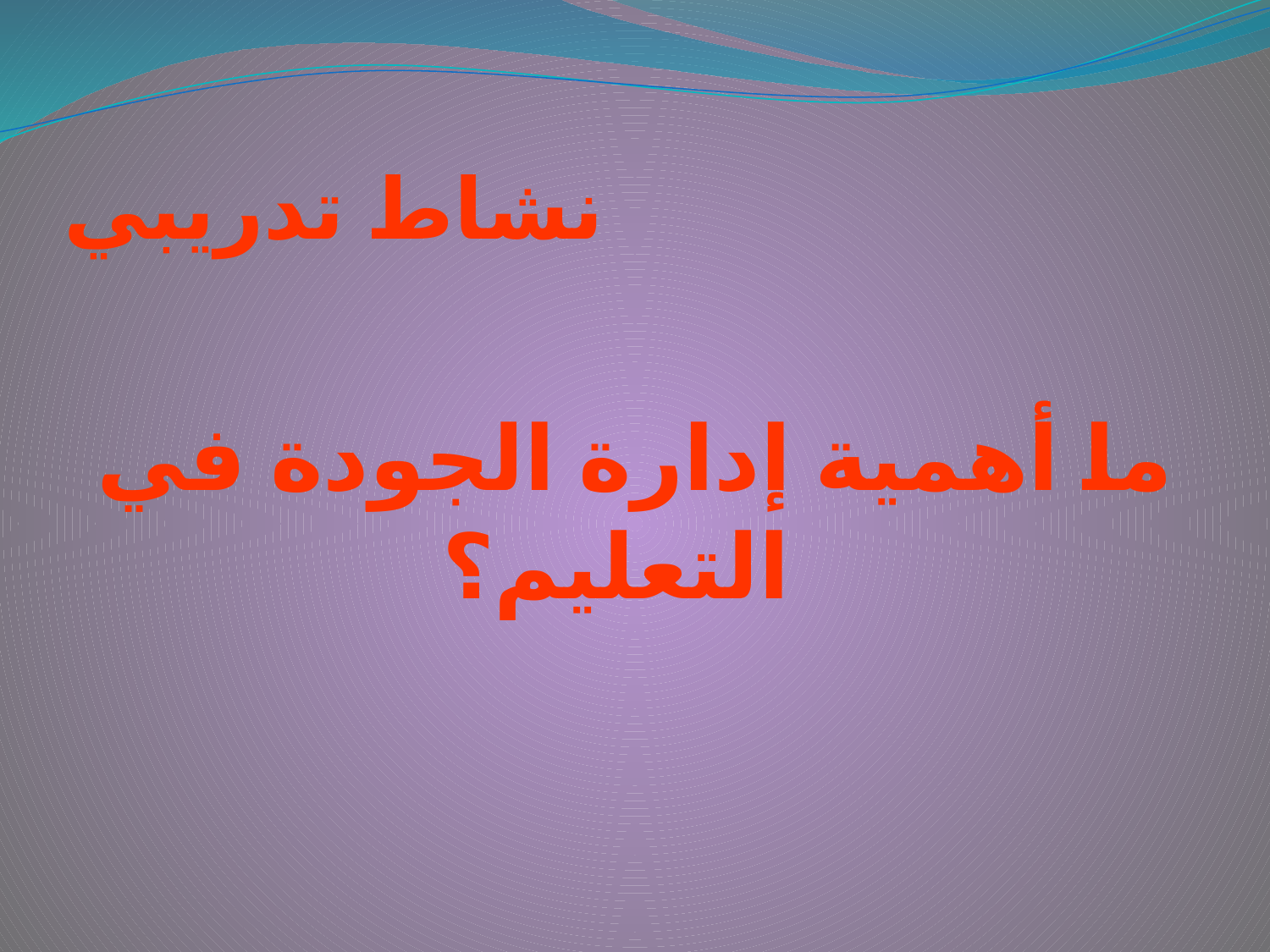

# نشاط تدريبي

ما أهمية إدارة الجودة في التعليم؟